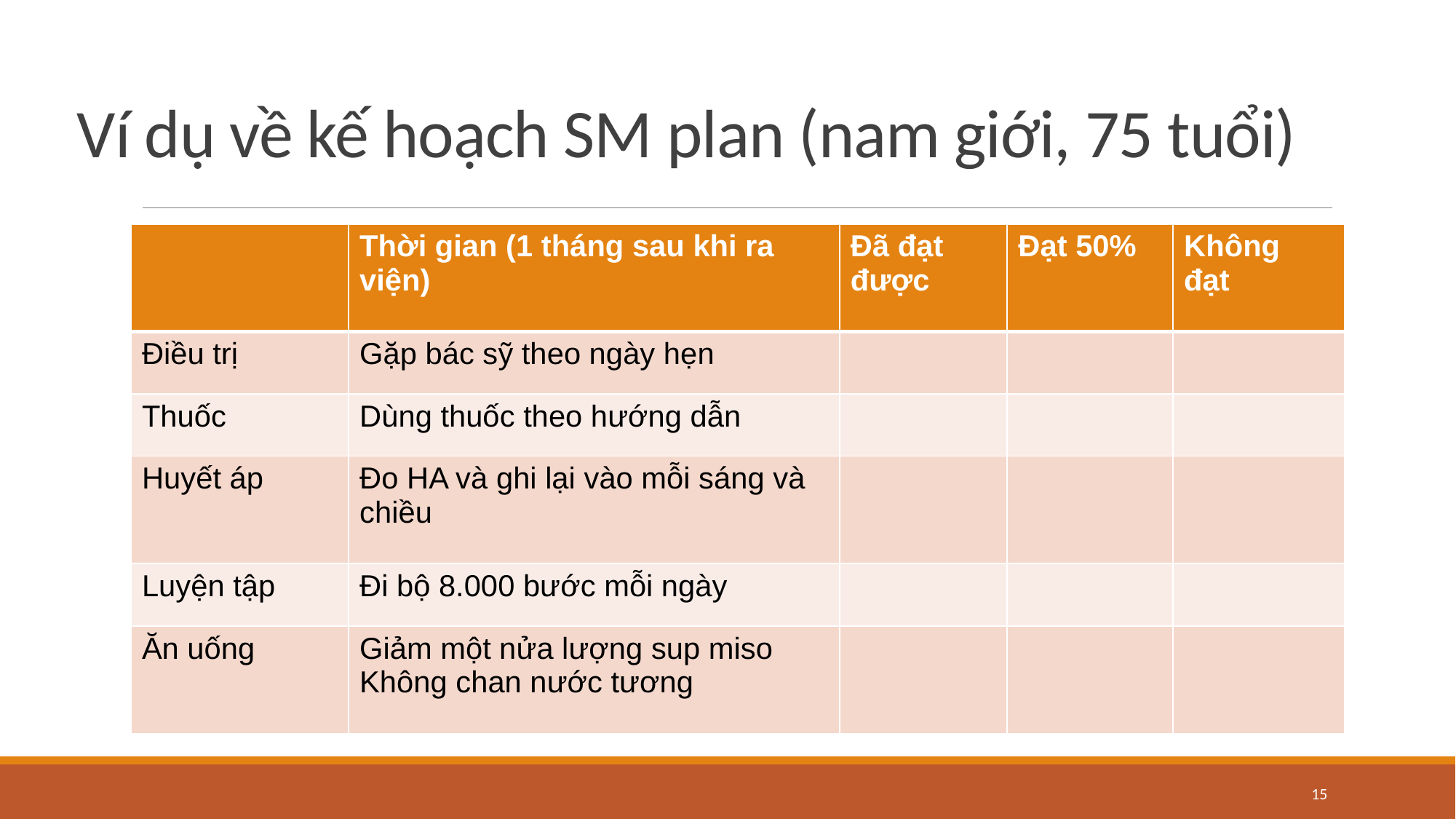

# Ví dụ về kế hoạch SM plan (nam giới, 75 tuổi)
|  | Thời gian (1 tháng sau khi ra viện) | Đã đạt được | Đạt 50% | Không đạt |
| --- | --- | --- | --- | --- |
| Điều trị | Gặp bác sỹ theo ngày hẹn |  |  |  |
| Thuốc | Dùng thuốc theo hướng dẫn |  |  |  |
| Huyết áp | Đo HA và ghi lại vào mỗi sáng và chiều |  |  |  |
| Luyện tập | Đi bộ 8.000 bước mỗi ngày |  |  |  |
| Ăn uống | Giảm một nửa lượng sup miso Không chan nước tương |  |  |  |
15